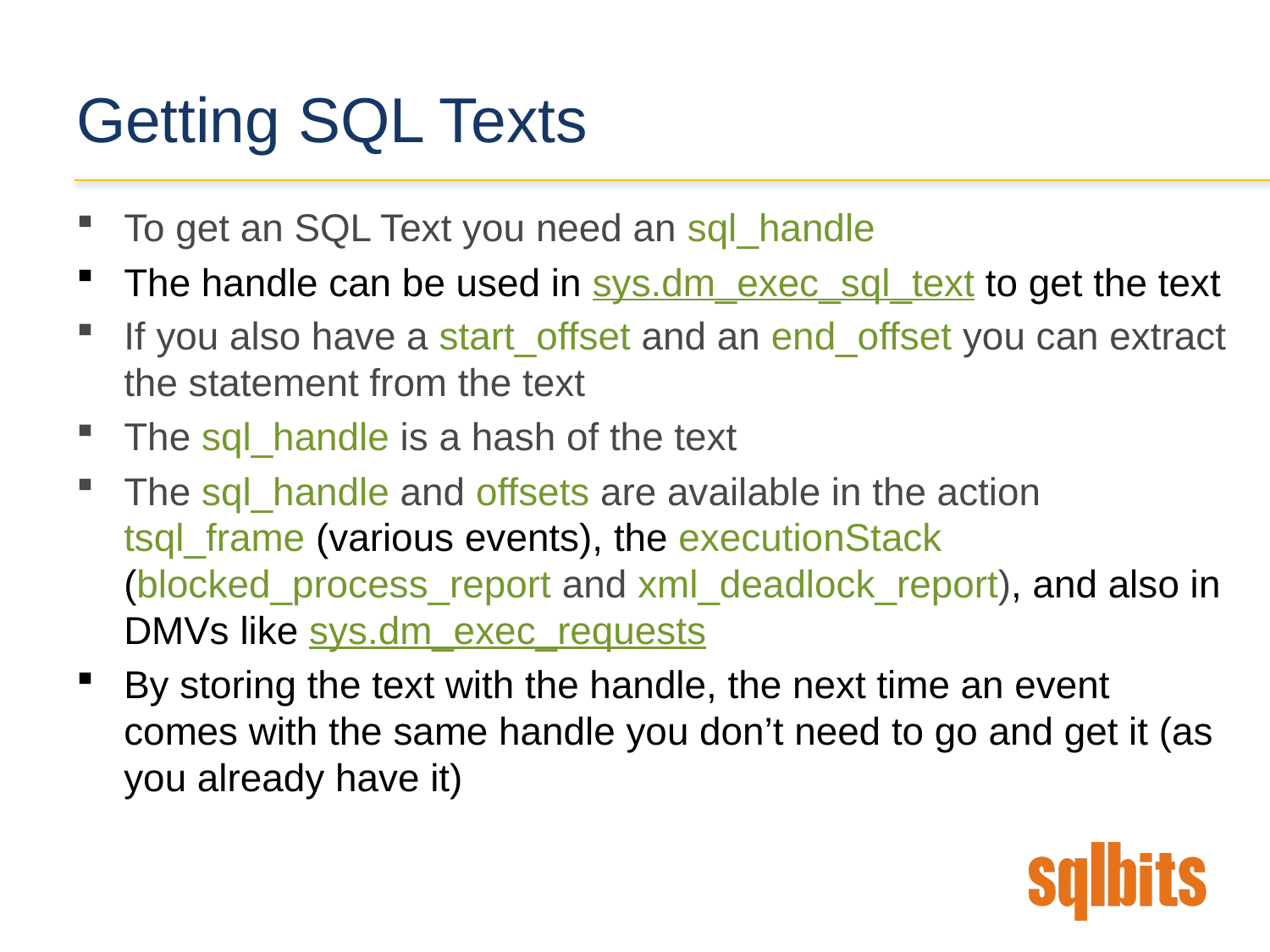

# Getting SQL Texts
To get an SQL Text you need an sql_handle
The handle can be used in sys.dm_exec_sql_text to get the text
If you also have a start_offset and an end_offset you can extract the statement from the text
The sql_handle is a hash of the text
The sql_handle and offsets are available in the action tsql_frame (various events), the executionStack (blocked_process_report and xml_deadlock_report), and also in DMVs like sys.dm_exec_requests
By storing the text with the handle, the next time an event comes with the same handle you don’t need to go and get it (as you already have it)
21  |
21  |
SQLBits 2017